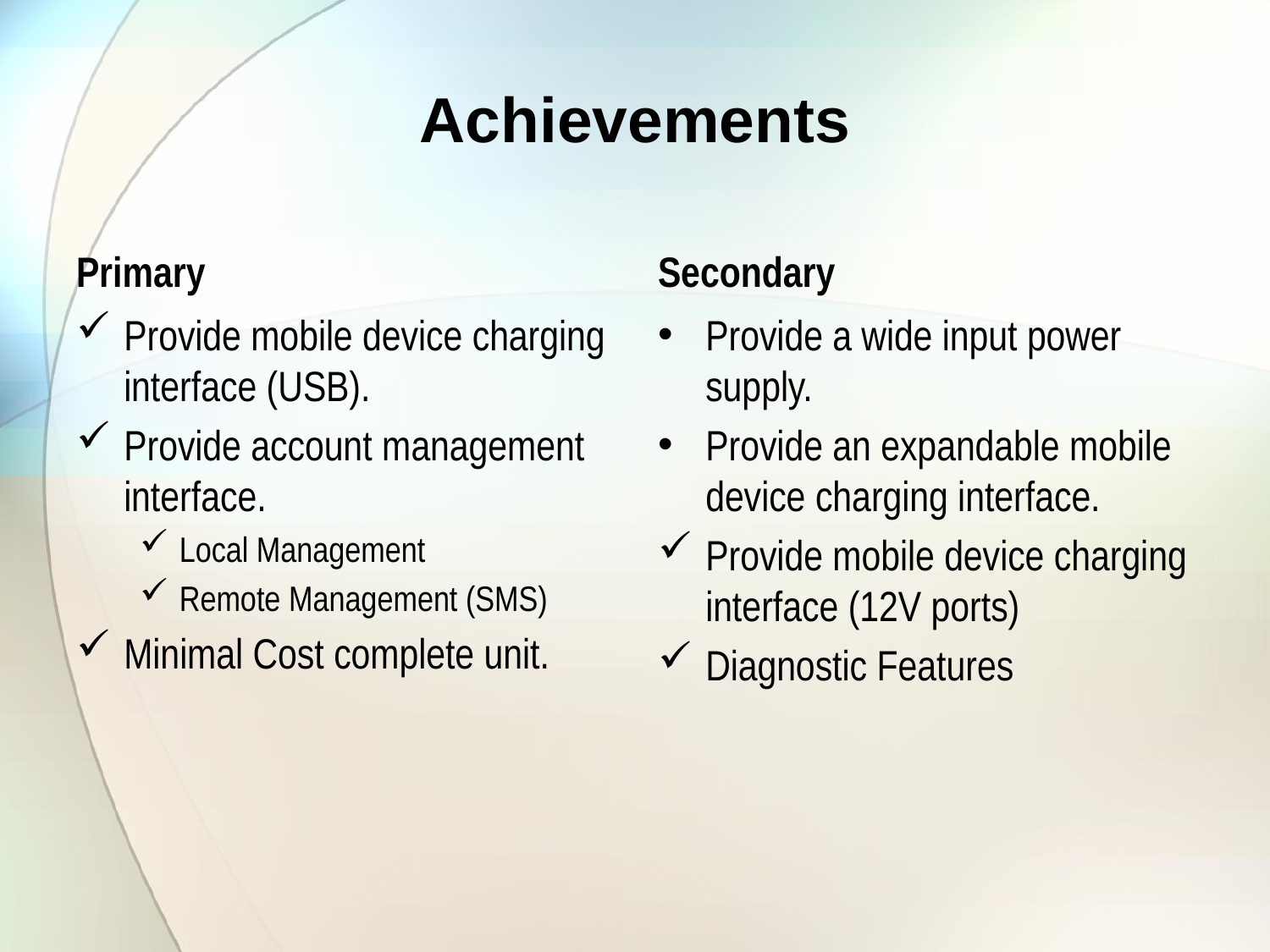

# Achievements
Primary
Secondary
Provide mobile device charging interface (USB).
Provide account management interface.
Local Management
Remote Management (SMS)
Minimal Cost complete unit.

Provide a wide input power supply.
Provide an expandable mobile device charging interface.
Provide mobile device charging interface (12V ports)
Diagnostic Features